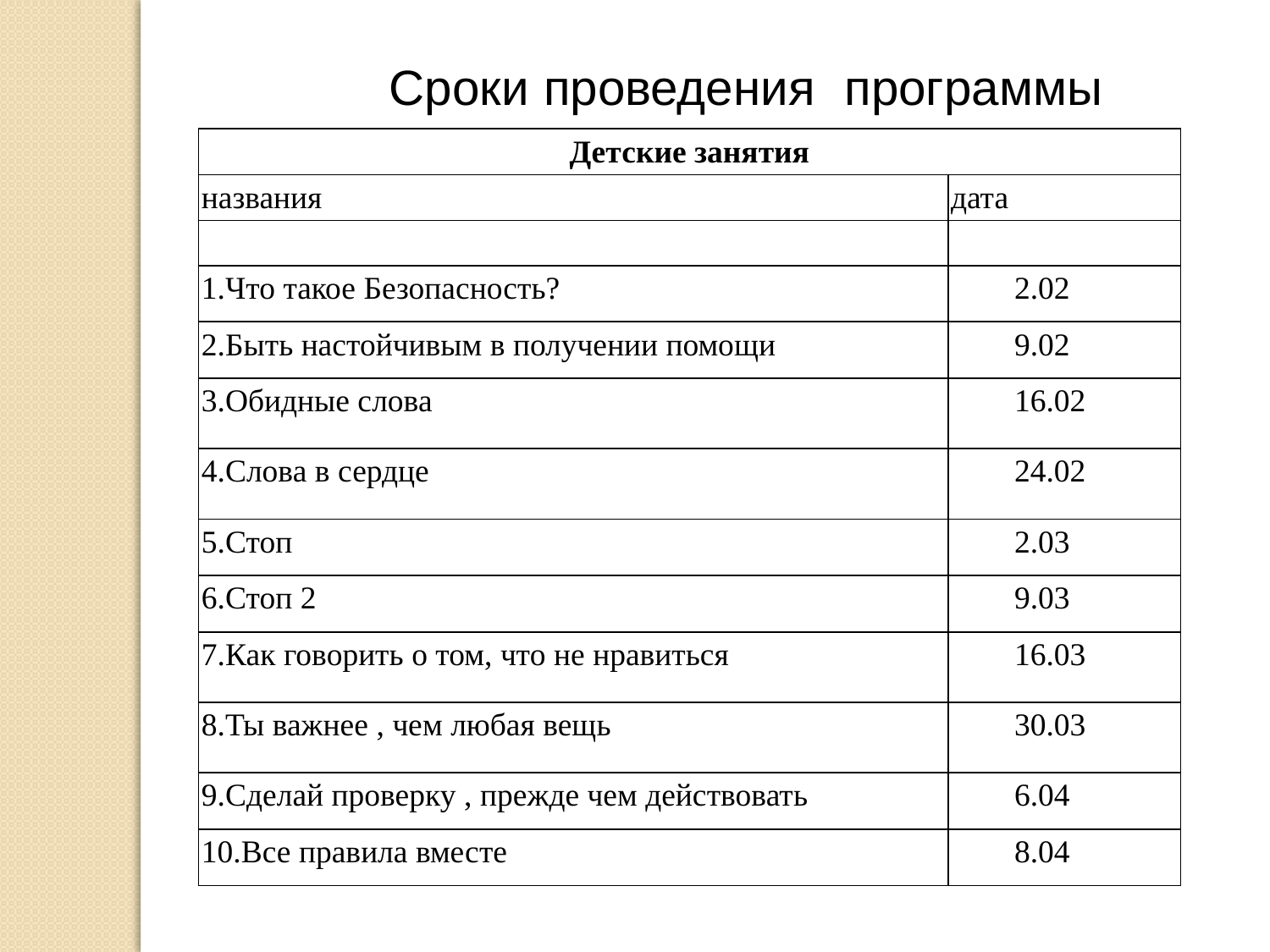

Сроки проведения  программы

| Детские занятия |  |
| --- | --- |
| названия | дата |
|  |  |
| 1.Что такое Безопасность? | 2.02 |
| 2.Быть настойчивым в получении помощи | 9.02 |
| 3.Обидные слова | 16.02 |
| 4.Слова в сердце | 24.02 |
| 5.Стоп | 2.03 |
| 6.Стоп 2 | 9.03 |
| 7.Как говорить о том, что не нравиться | 16.03 |
| 8.Ты важнее , чем любая вещь | 30.03 |
| 9.Сделай проверку , прежде чем действовать | 6.04 |
| 10.Все правила вместе | 8.04 |